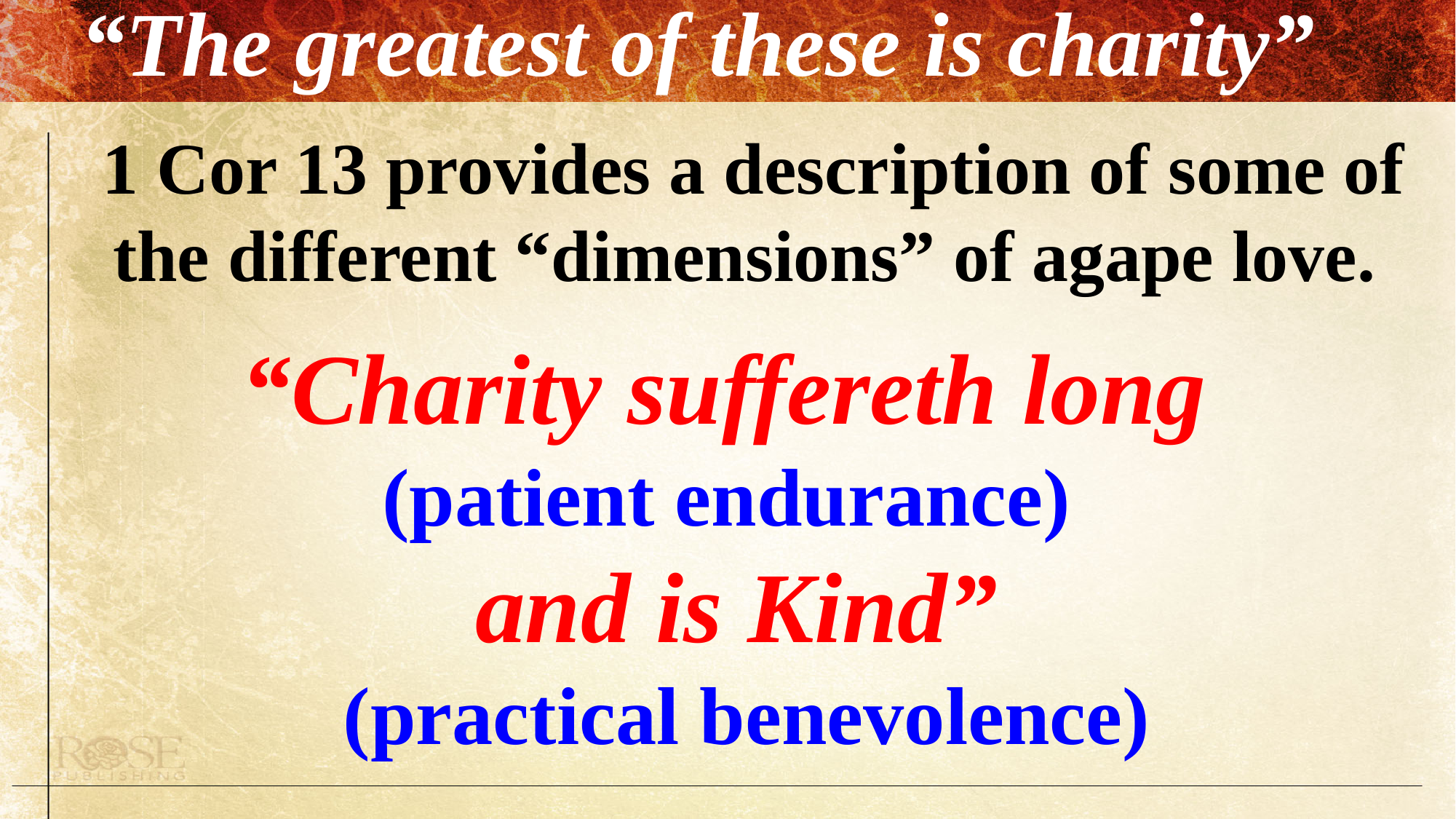

“The greatest of these is charity”
1 Cor 13 provides a description of some of the different “dimensions” of agape love.
“Charity suffereth long
(patient endurance)
and is Kind”
 (practical benevolence)